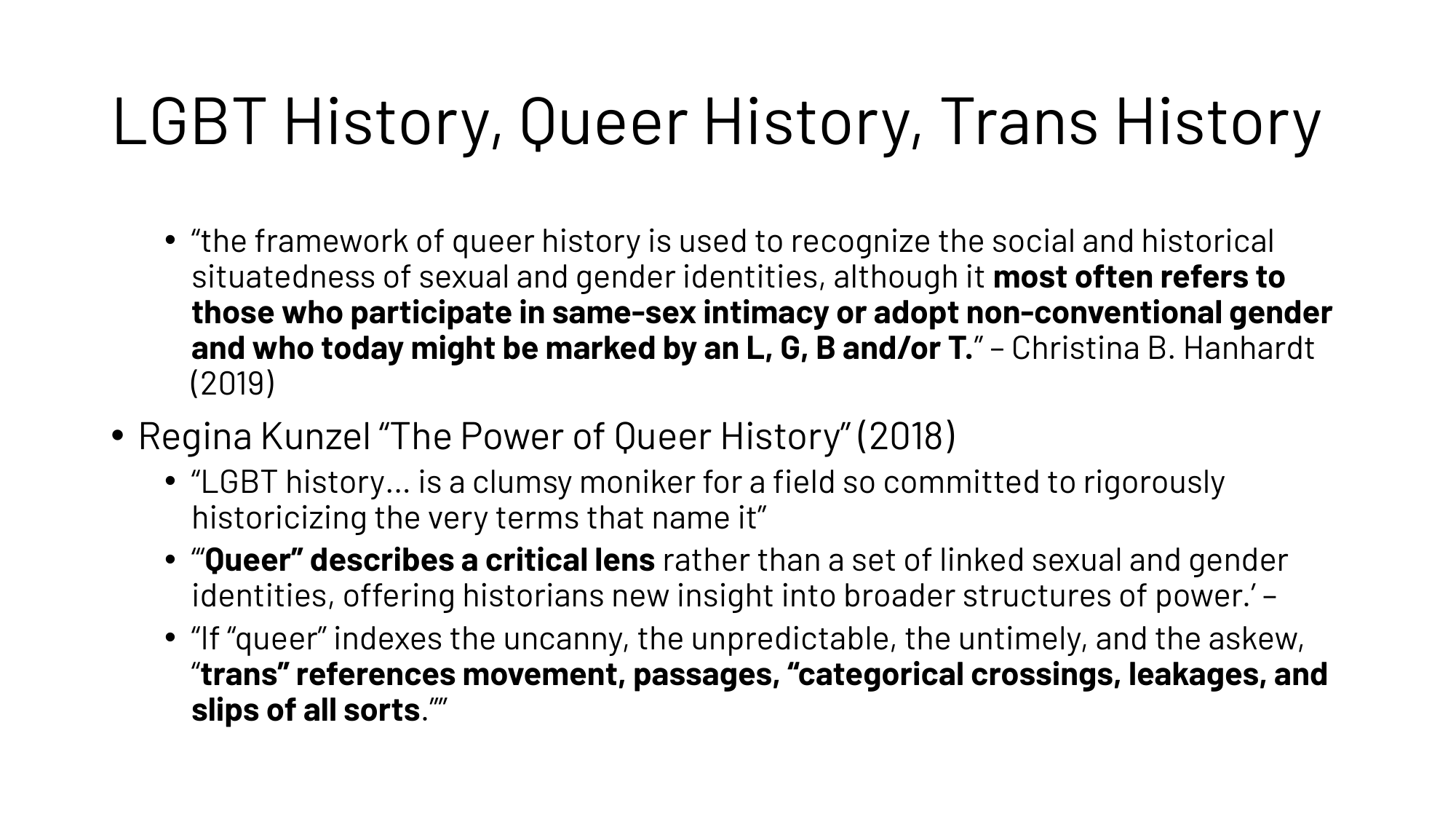

# LGBT History, Queer History, Trans History
“the framework of queer history is used to recognize the social and historical situatedness of sexual and gender identities, although it most often refers to those who participate in same-sex intimacy or adopt non-conventional gender and who today might be marked by an L, G, B and/or T.” – Christina B. Hanhardt (2019)
Regina Kunzel “The Power of Queer History” (2018)
“LGBT history… is a clumsy moniker for a field so committed to rigorously historicizing the very terms that name it”
‘“Queer” describes a critical lens rather than a set of linked sexual and gender identities, offering historians new insight into broader structures of power.’ –
“If “queer” indexes the uncanny, the unpredictable, the untimely, and the askew, “trans” references movement, passages, “categorical crossings, leakages, and slips of all sorts.””